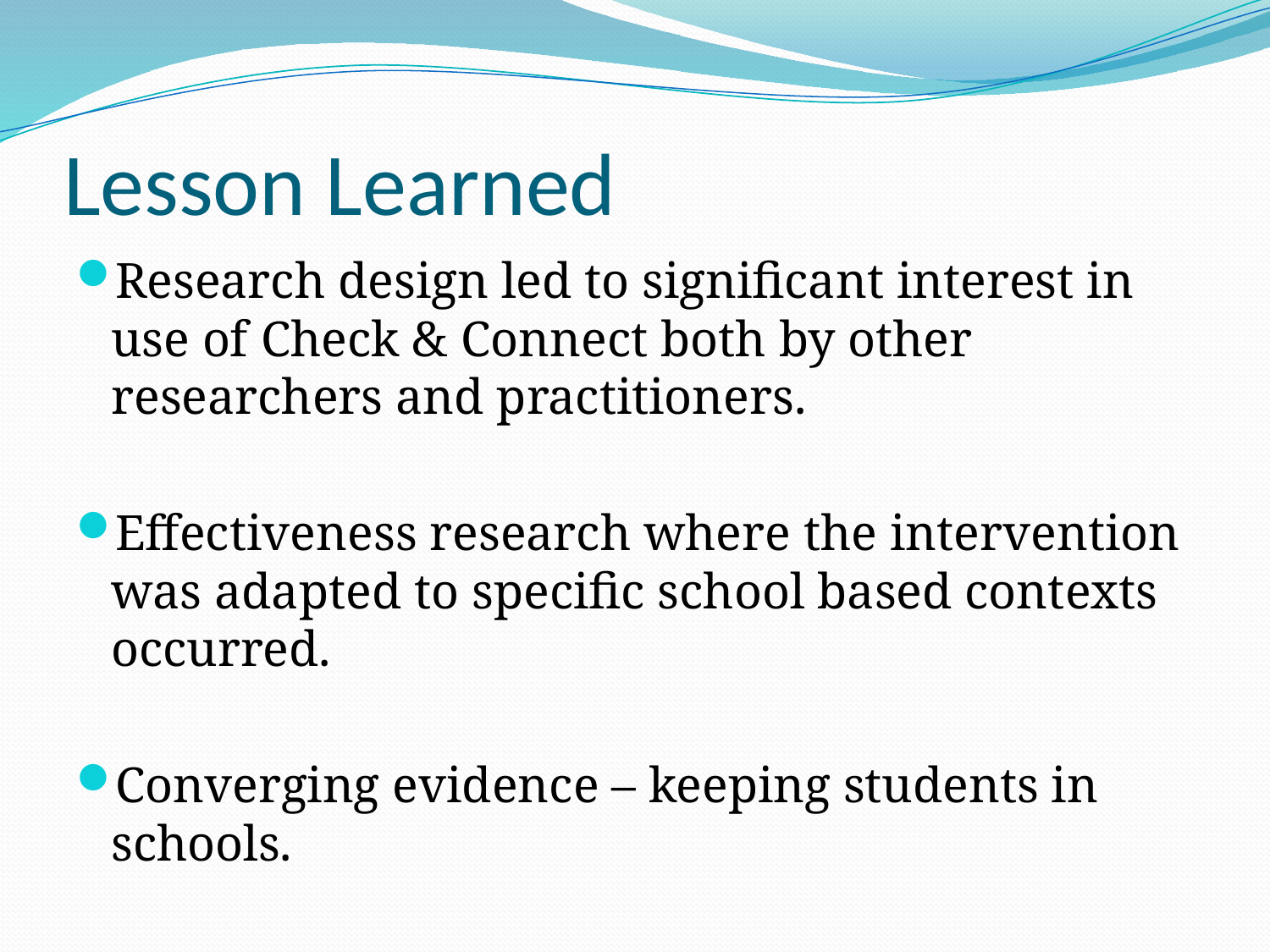

# Lesson Learned
Research design led to significant interest in use of Check & Connect both by other researchers and practitioners.

Effectiveness research where the intervention was adapted to specific school based contexts occurred.

Converging evidence – keeping students in schools.